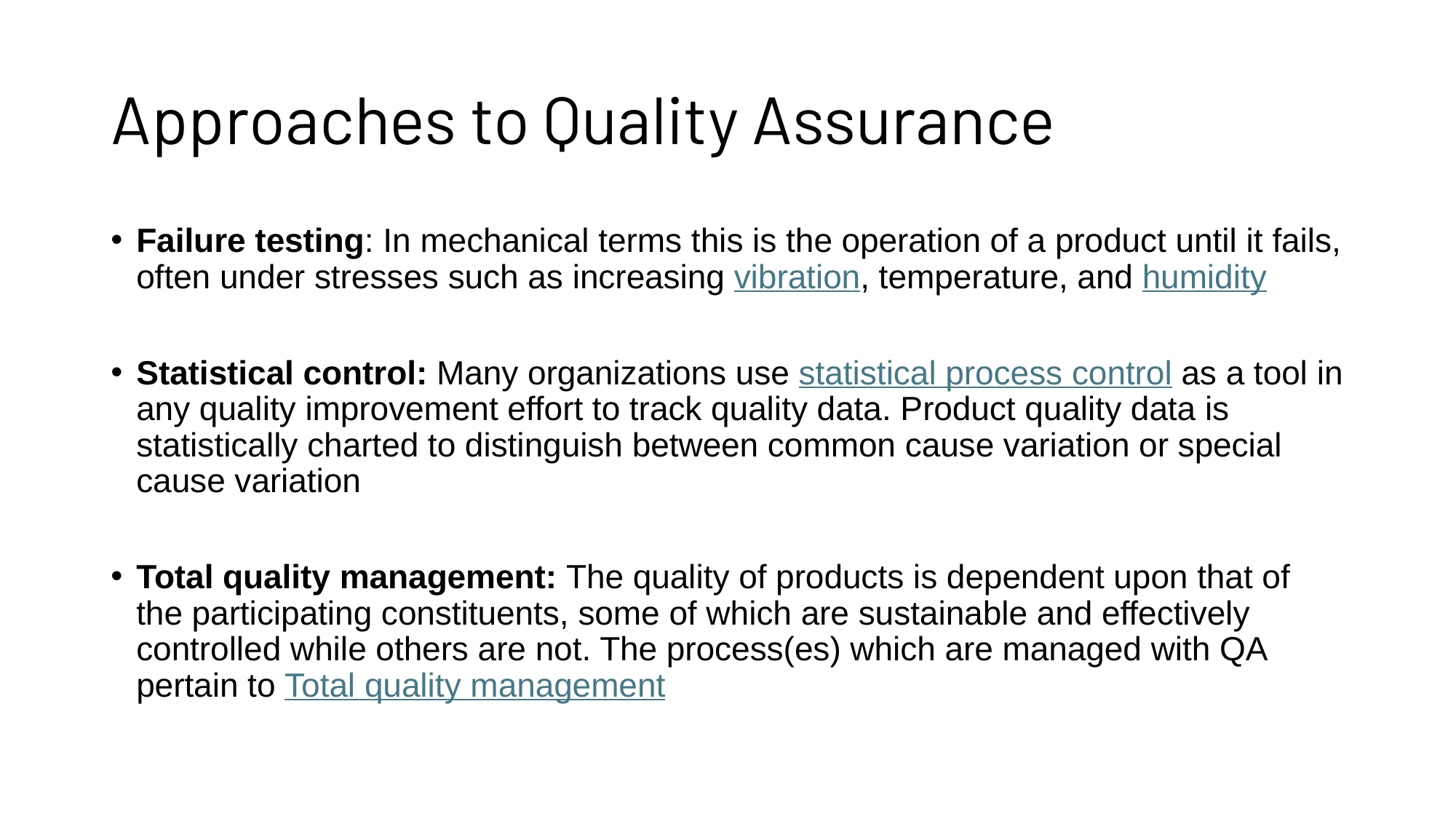

# Approaches to Quality Assurance
Failure testing: In mechanical terms this is the operation of a product until it fails, often under stresses such as increasing vibration, temperature, and humidity

Statistical control: Many organizations use statistical process control as a tool in any quality improvement effort to track quality data. Product quality data is statistically charted to distinguish between common cause variation or special cause variation

Total quality management: The quality of products is dependent upon that of the participating constituents, some of which are sustainable and effectively controlled while others are not. The process(es) which are managed with QA pertain to Total quality management